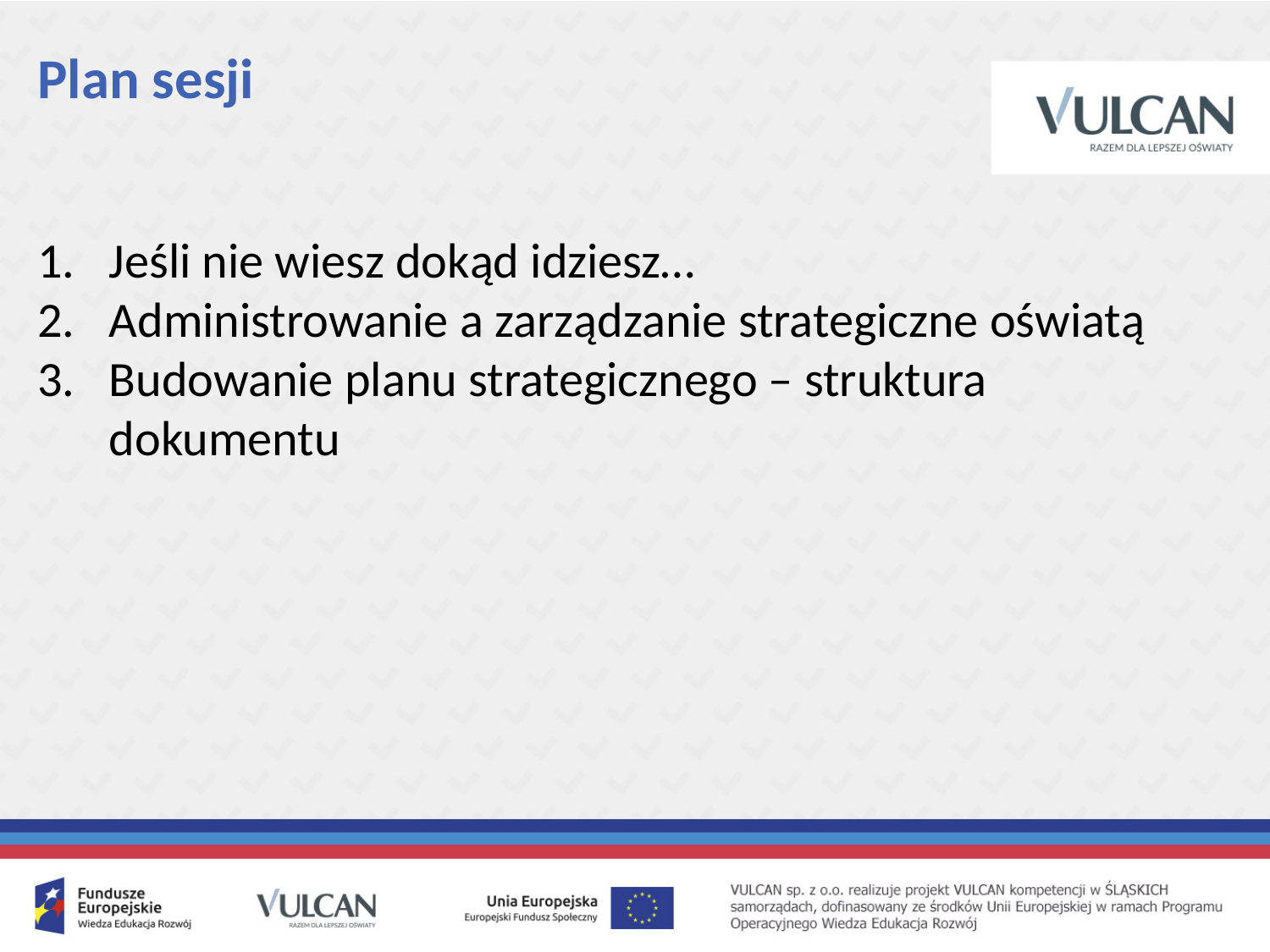

# Plan sesji
Jeśli nie wiesz dokąd idziesz…
Administrowanie a zarządzanie strategiczne oświatą
Budowanie planu strategicznego – struktura dokumentu